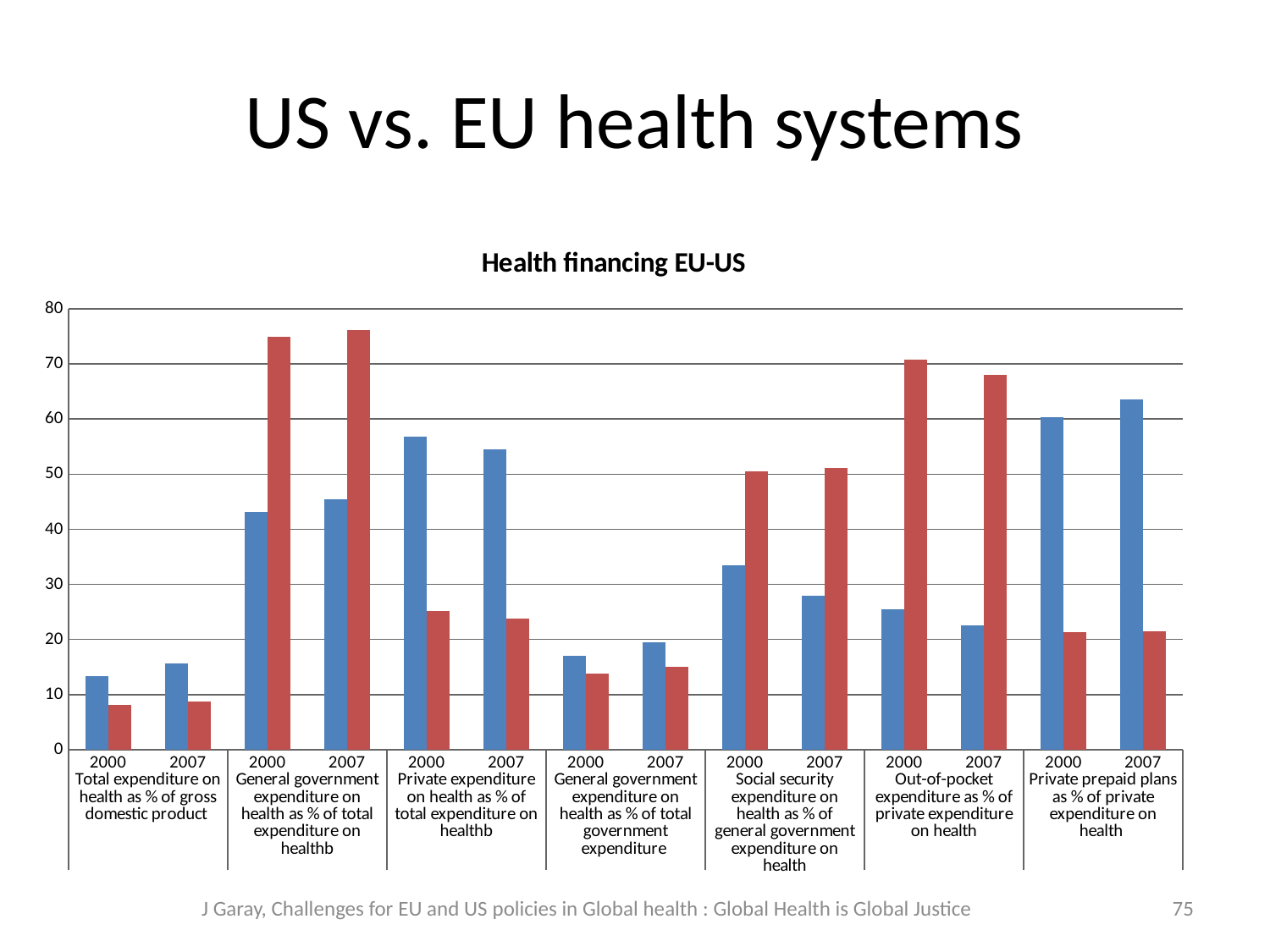

# US vs. EU health systems

### Chart: Health financing EU-US

| Category | United States of America | European Union |
|---|---|---|
| 2000 | 13.4 | 8.07510366897132 |
| 2007 | 15.7 | 8.819767093749123 |
| 2000 | 43.2 | 74.8752163394431 |
| 2007 | 45.5 | 76.16580097175755 |
| 2000 | 56.8 | 25.124783660556513 |
| 2007 | 54.5 | 23.83338383613619 |
| 2000 | 17.1 | 13.81798722393712 |
| 2007 | 19.5 | 15.09391296256589 |
| 2000 | 33.5 | 50.574084173135994 |
| 2007 | 27.9 | 51.171254263070345 |
| 2000 | 25.5 | 70.697011703974 |
| 2007 | 22.6 | 68.06874517054254 |
| 2000 | 60.3 | 21.27062294431991 |
| 2007 | 63.5 | 21.44841452215163 |
J Garay, Challenges for EU and US policies in Global health : Global Health is Global Justice
75